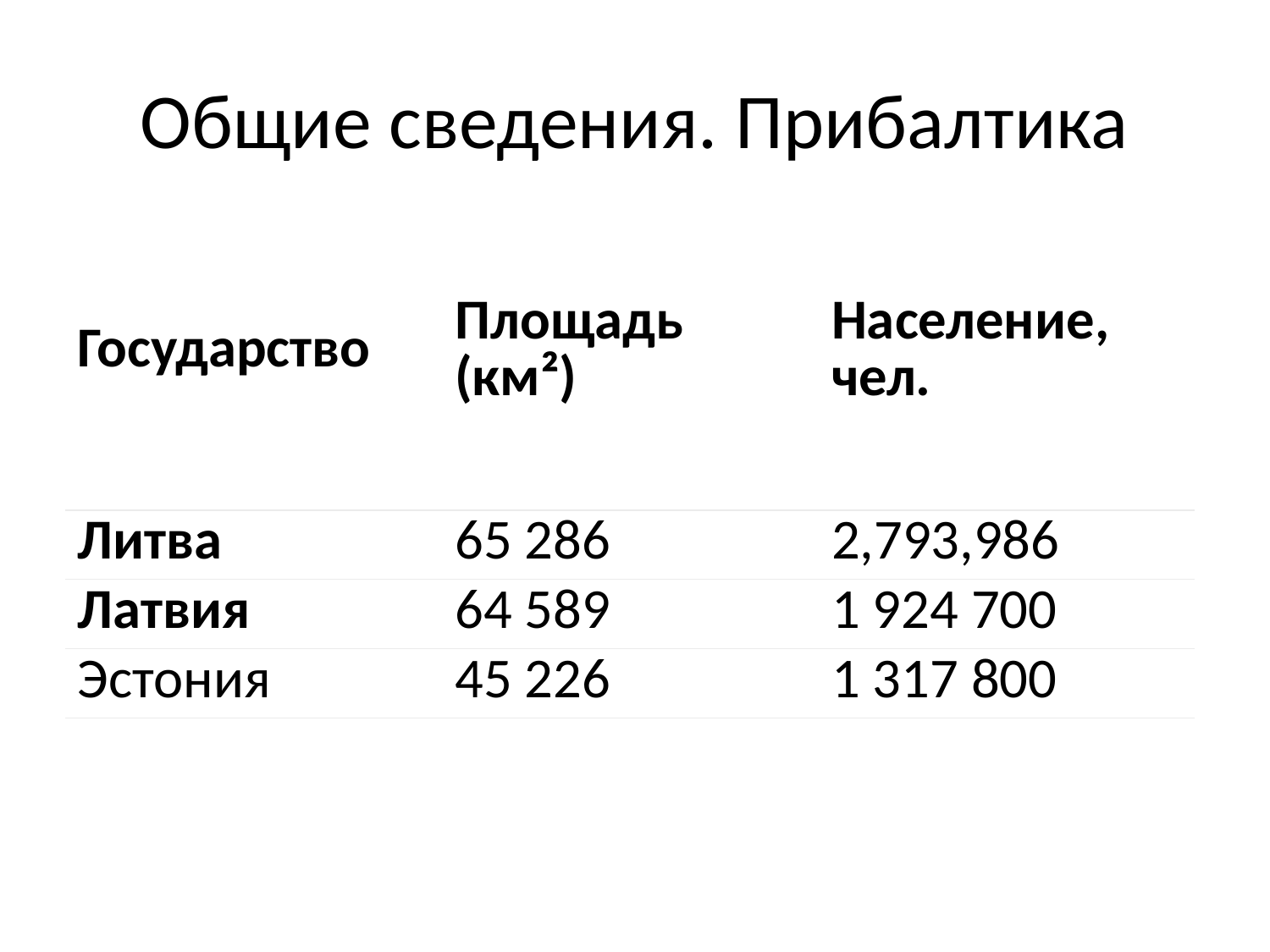

# Общие сведения. Прибалтика
| Государство | Площадь (км²) | Население, чел. |
| --- | --- | --- |
| Литва | 65 286 | 2,793,986 |
| Латвия | 64 589 | 1 924 700 |
| Эстония | 45 226 | 1 317 800 |